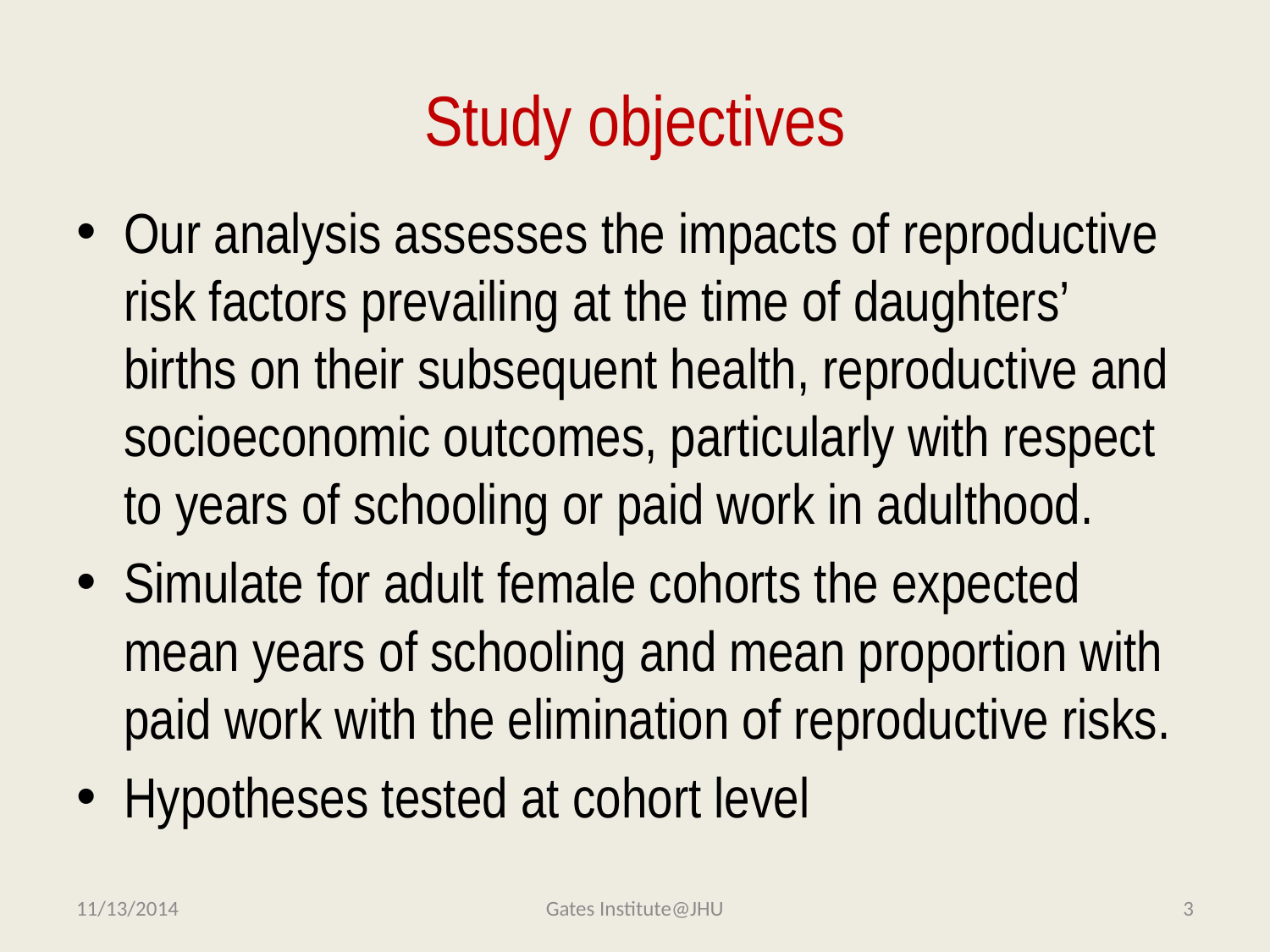

# Study objectives
Our analysis assesses the impacts of reproductive risk factors prevailing at the time of daughters’ births on their subsequent health, reproductive and socioeconomic outcomes, particularly with respect to years of schooling or paid work in adulthood.
Simulate for adult female cohorts the expected mean years of schooling and mean proportion with paid work with the elimination of reproductive risks.
Hypotheses tested at cohort level
11/13/2014
Gates Institute@JHU
3